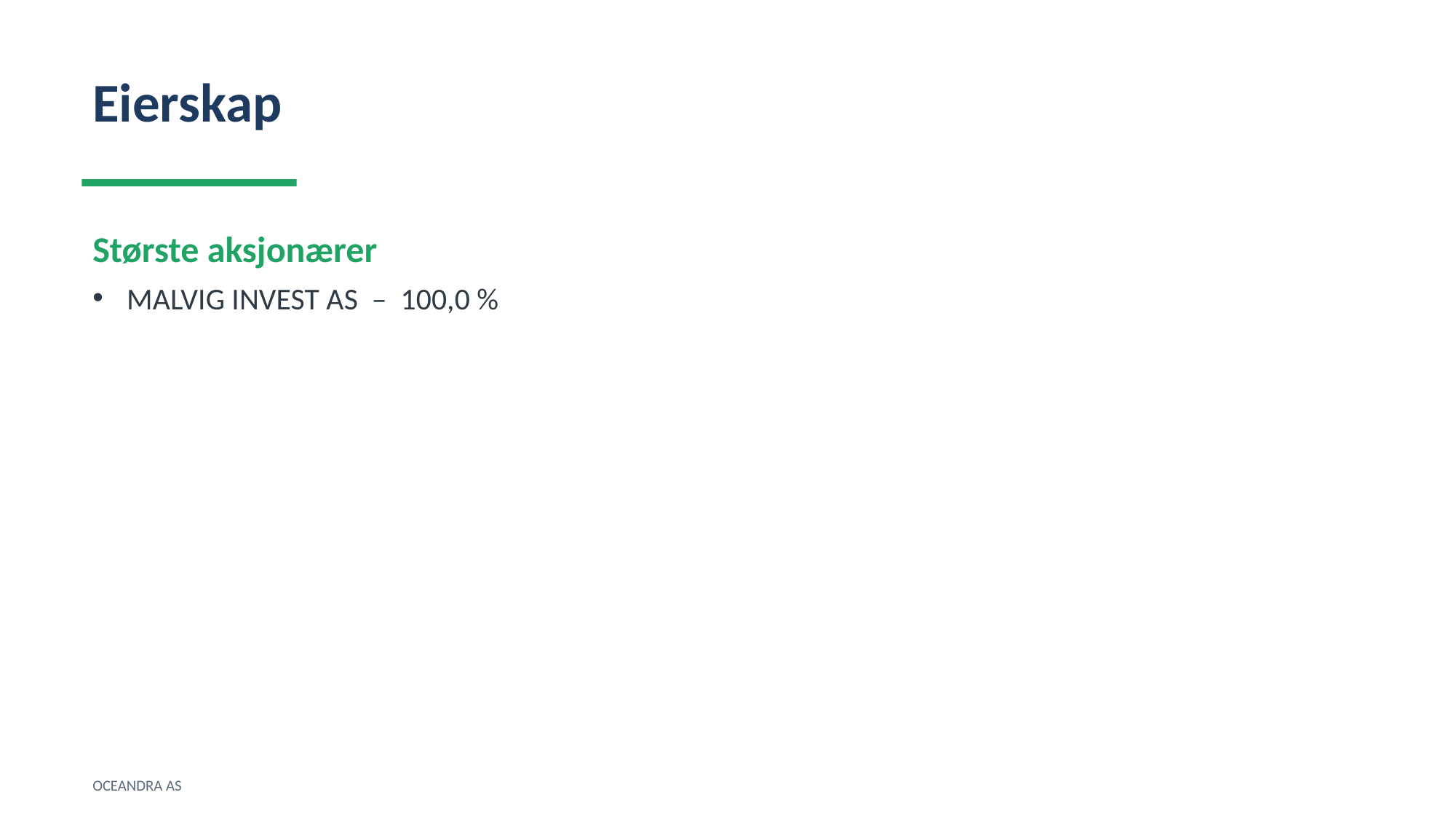

Eierskap

Største aksjonærer
MALVIG INVEST AS  –  100,0 %
OCEANDRA AS